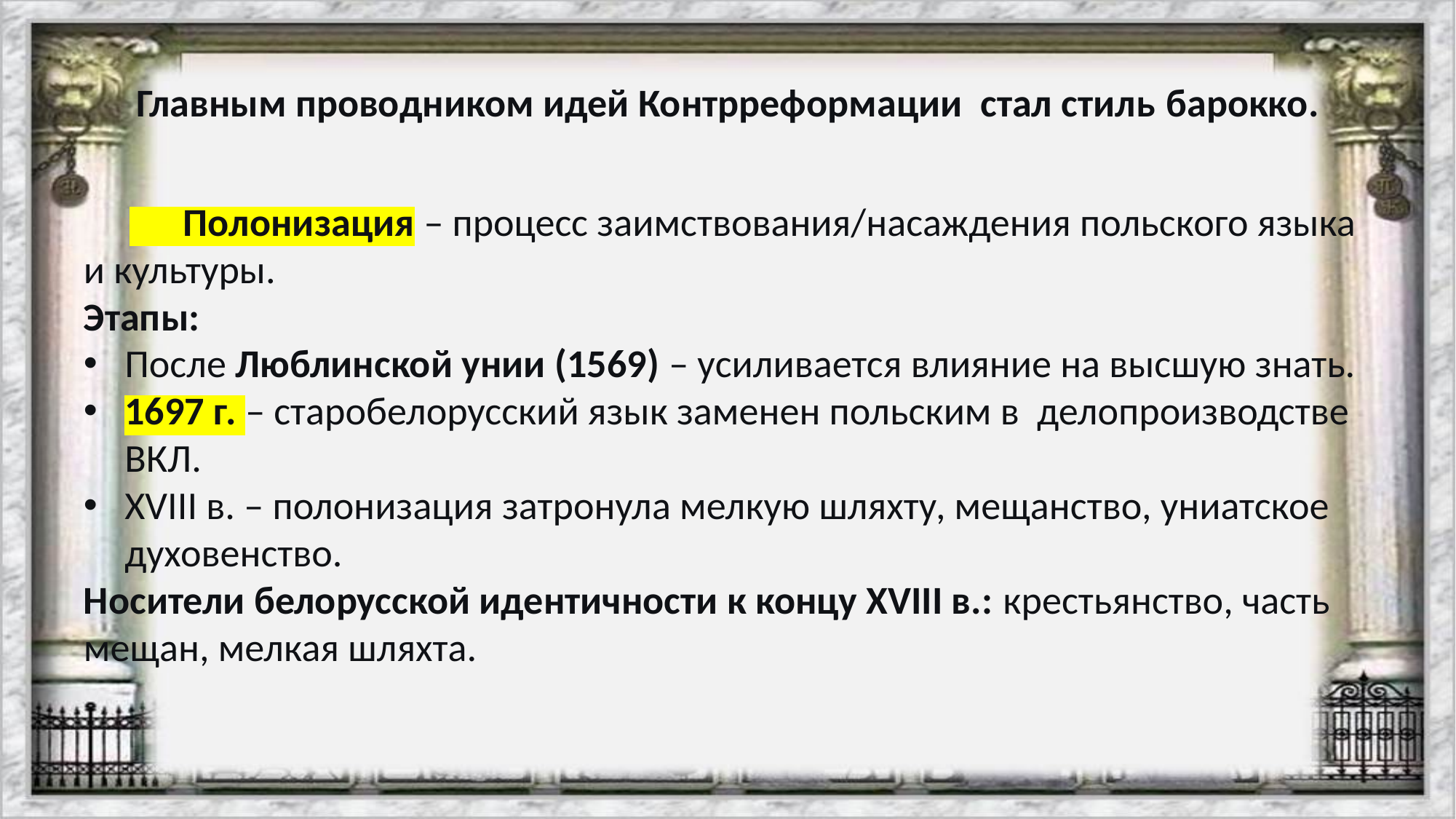

# Главным проводником идей Контрреформации  стал стиль барокко.

              Полонизация – процесс заимствования/насаждения польского языка и культуры.
Этапы:
После Люблинской унии (1569) – усиливается влияние на высшую знать.
1697 г. – старобелорусский язык заменен польским в  делопроизводстве ВКЛ.
XVIII в. – полонизация затронула мелкую шляхту, мещанство, униатское духовенство.
Носители белорусской идентичности к концу XVIII в.: крестьянство, часть мещан, мелкая шляхта.